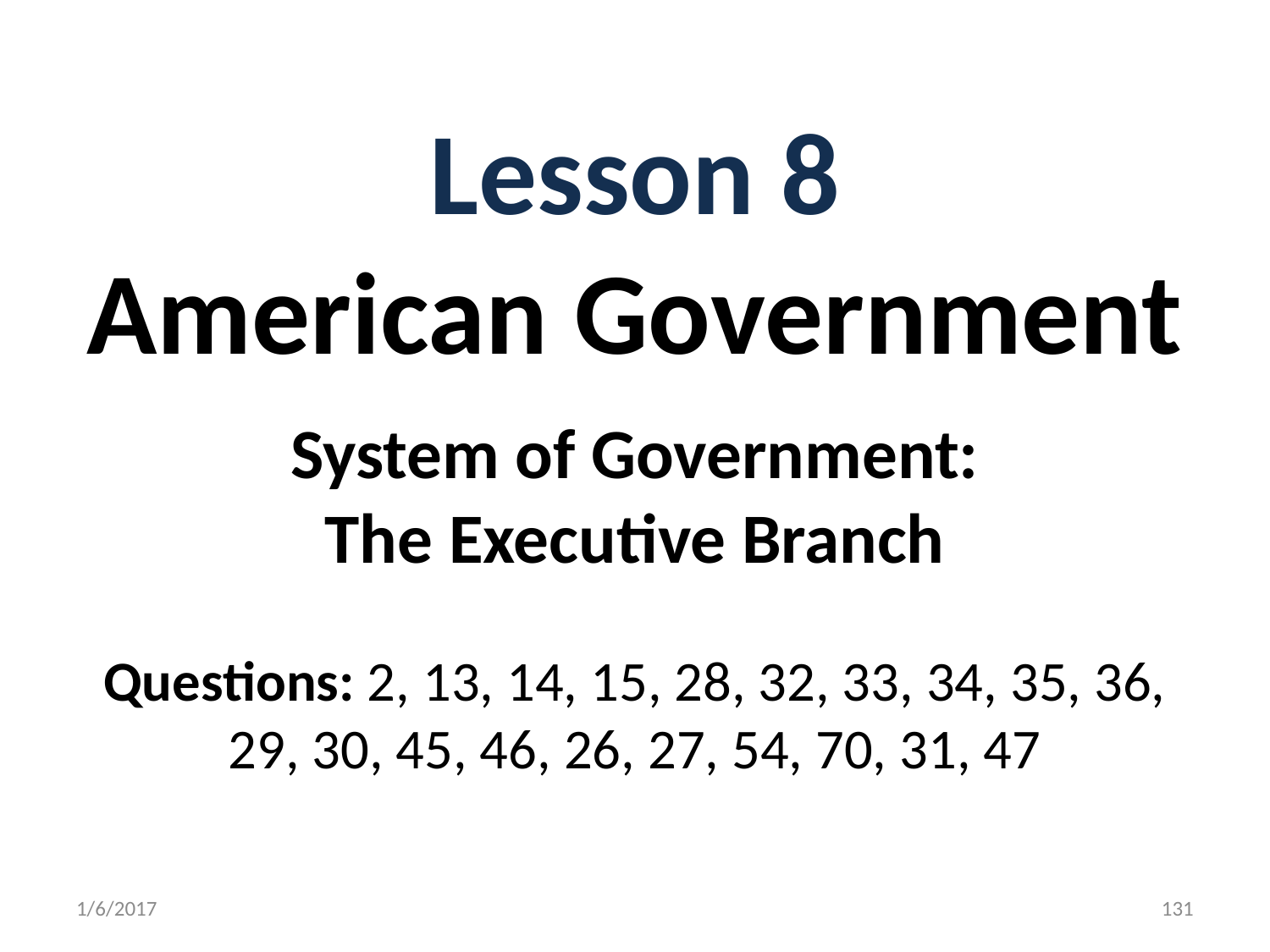

Lesson 8
American Government
System of Government:
The Executive Branch

Questions: 2, 13, 14, 15, 28, 32, 33, 34, 35, 36, 29, 30, 45, 46, 26, 27, 54, 70, 31, 47
1/6/2017
131